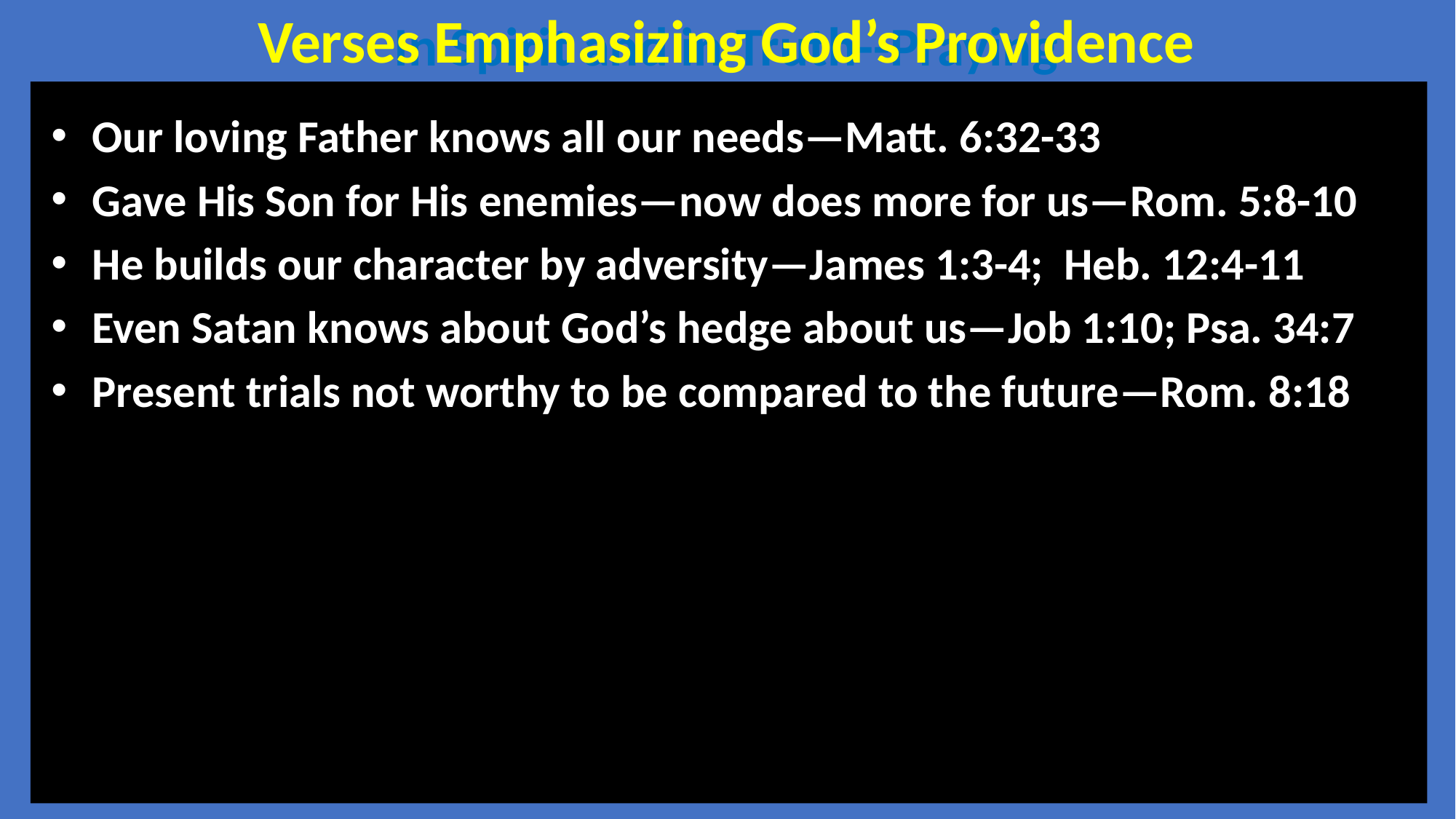

Verses Emphasizing God’s Providence
In Spirit and in Truth--Praying

Our loving Father knows all our needs—Matt. 6:32-33
Gave His Son for His enemies—now does more for us—Rom. 5:8-10
He builds our character by adversity—James 1:3-4;  Heb. 12:4-11
Even Satan knows about God’s hedge about us—Job 1:10; Psa. 34:7
Present trials not worthy to be compared to the future—Rom. 8:18